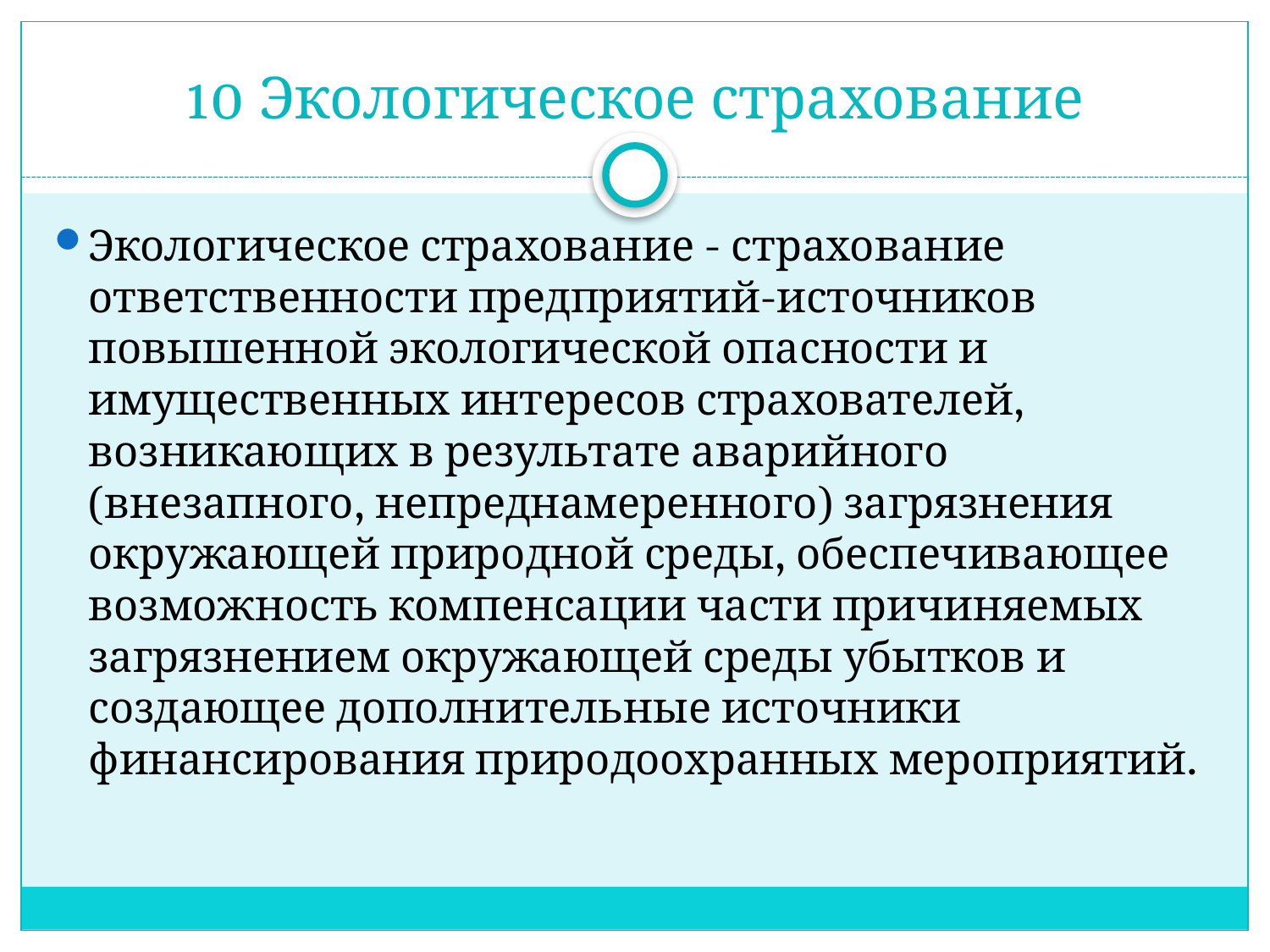

# 10 Экологическое страхование
Экологическое страхование - страхование ответственности предприятий-источников повышенной экологической опасности и имущественных интересов страхователей, возникающих в результате аварийного (внезапного, непреднамеренного) загрязнения окружающей природной среды, обеспечивающее возможность компенсации части причиняемых загрязнением окружающей среды убытков и создающее дополнительные источники финансирования природоохранных мероприятий.